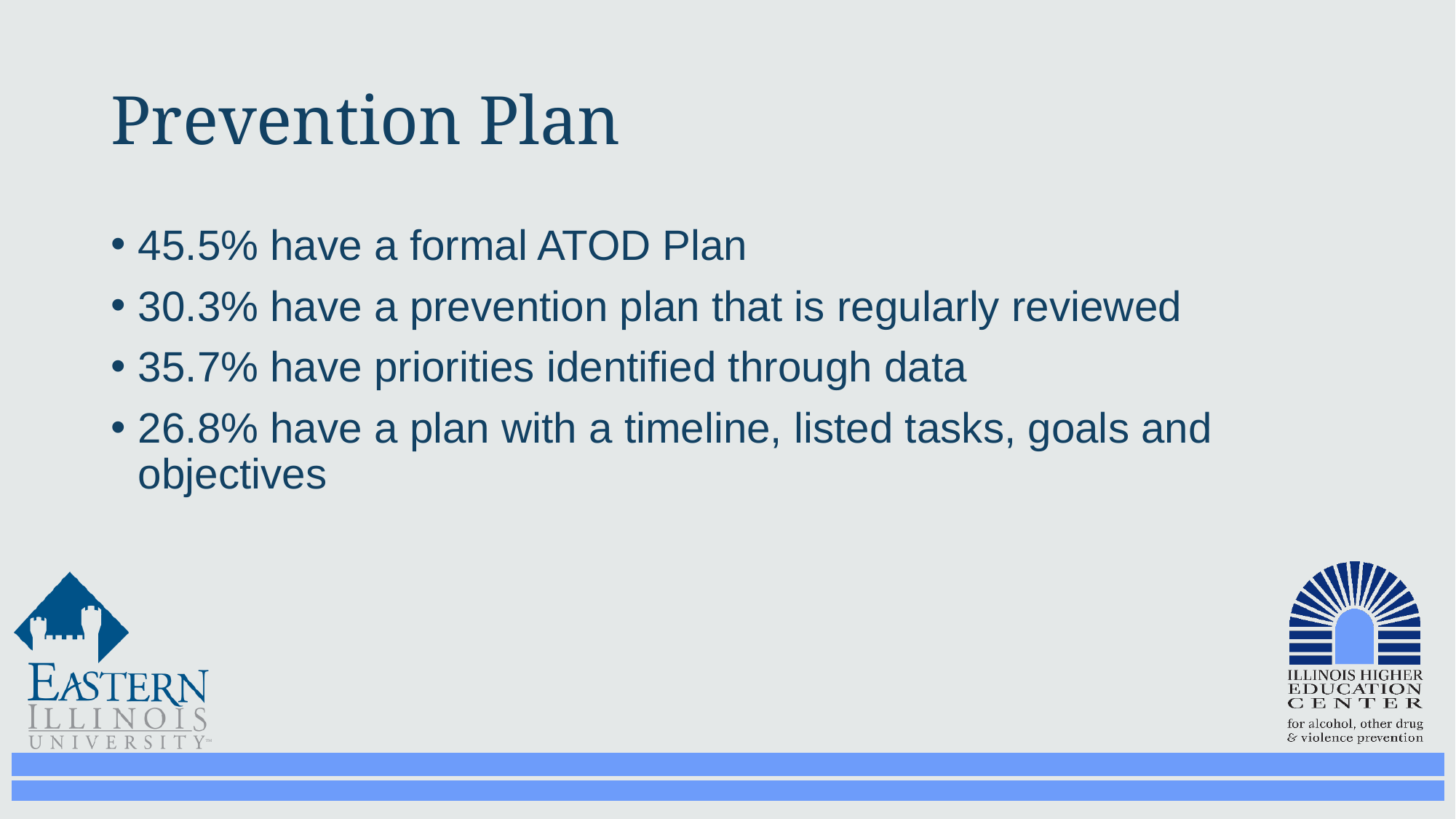

# Prevention Plan
45.5% have a formal ATOD Plan
30.3% have a prevention plan that is regularly reviewed
35.7% have priorities identified through data
26.8% have a plan with a timeline, listed tasks, goals and objectives